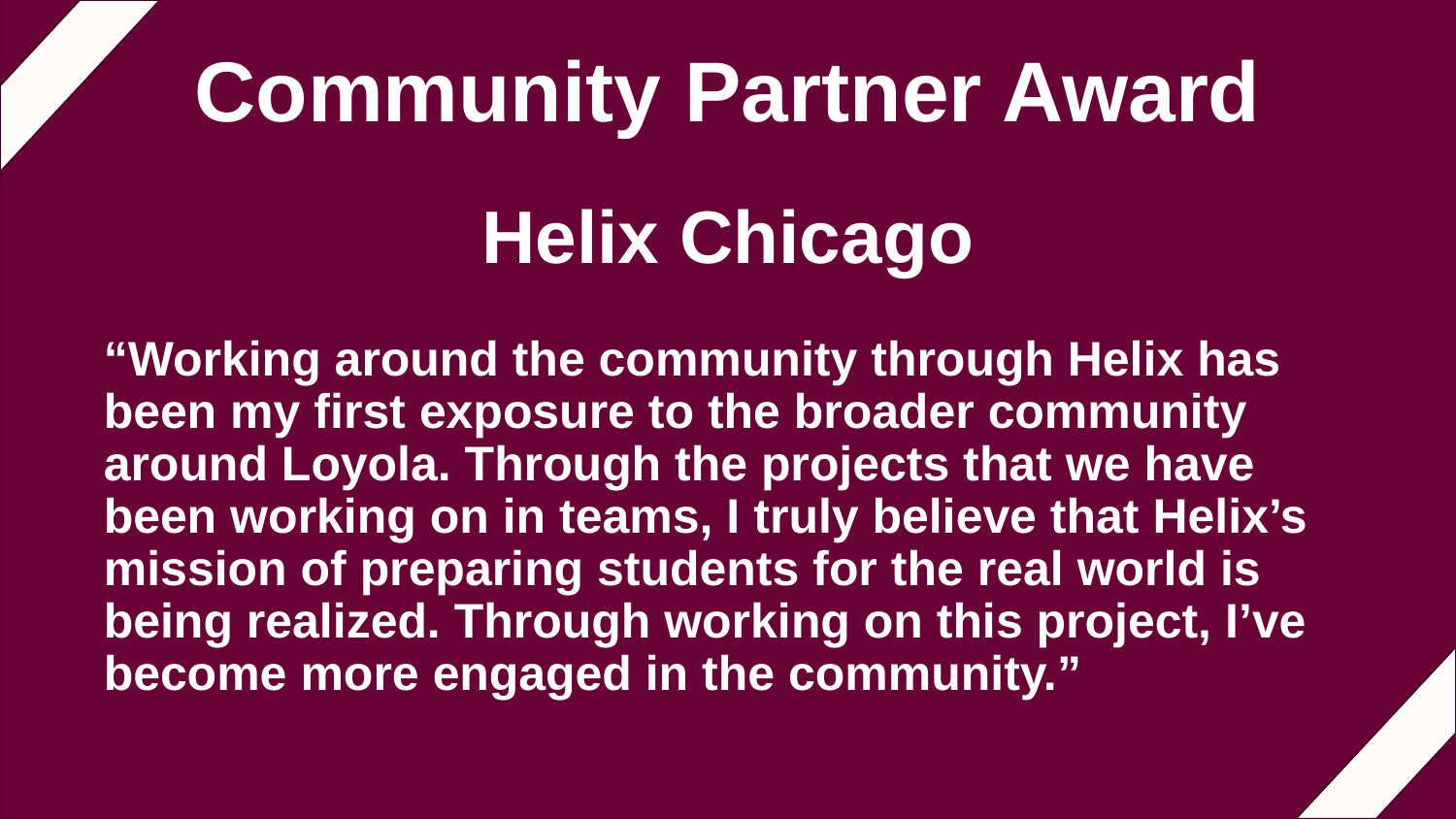

# Community Partner Award
Helix Chicago

“Working around the community through Helix has been my first exposure to the broader community around Loyola. Through the projects that we have been working on in teams, I truly believe that Helix’s mission of preparing students for the real world is being realized. Through working on this project, I’ve become more engaged in the community.”